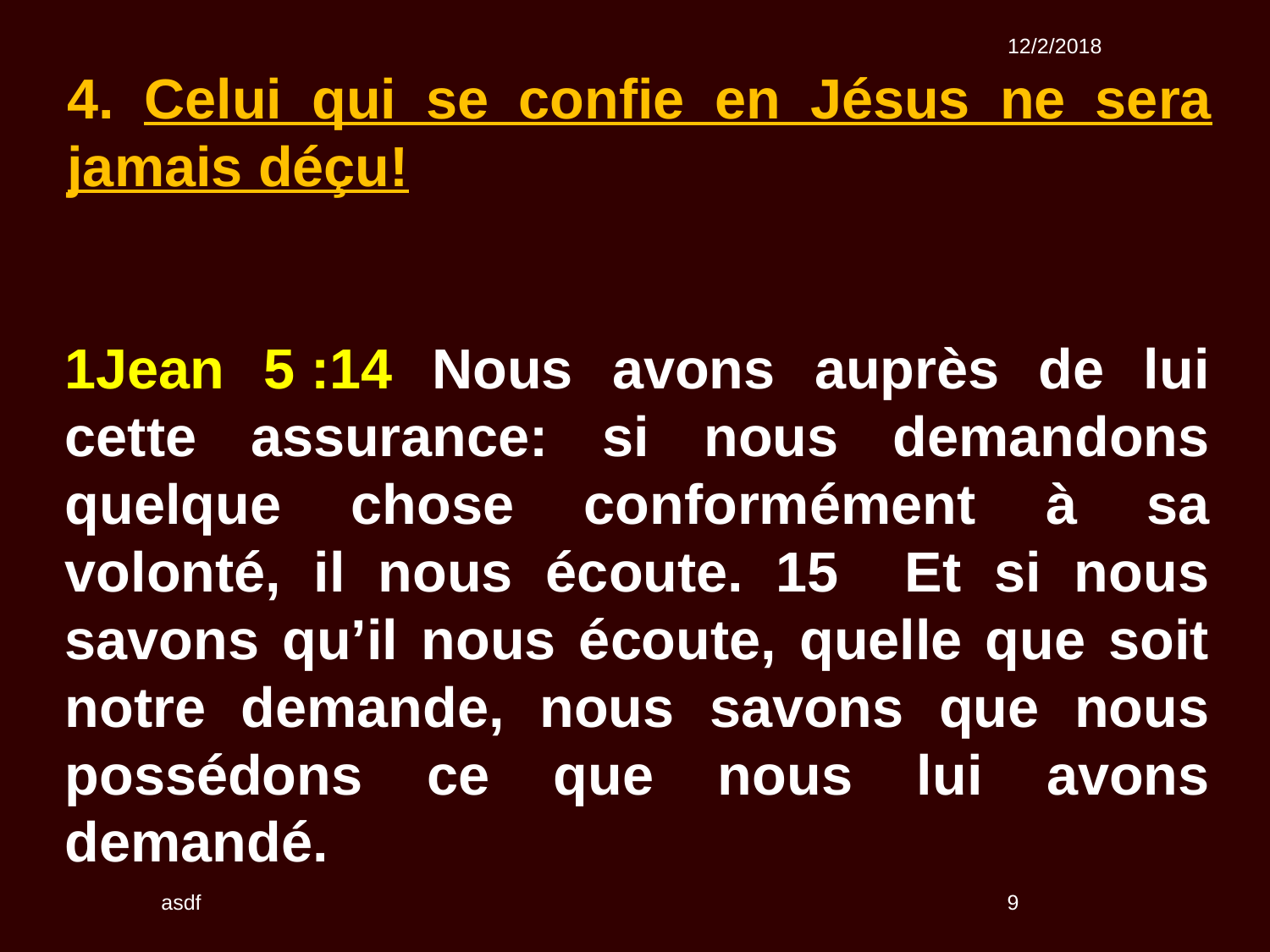

12/2/2018
4. Celui qui se confie en Jésus ne sera jamais déçu!
1Jean 5 :14 Nous avons auprès de lui cette assurance: si nous demandons quelque chose conformément à sa volonté, il nous écoute. 15  Et si nous savons qu’il nous écoute, quelle que soit notre demande, nous savons que nous possédons ce que nous lui avons demandé.
asdf
9